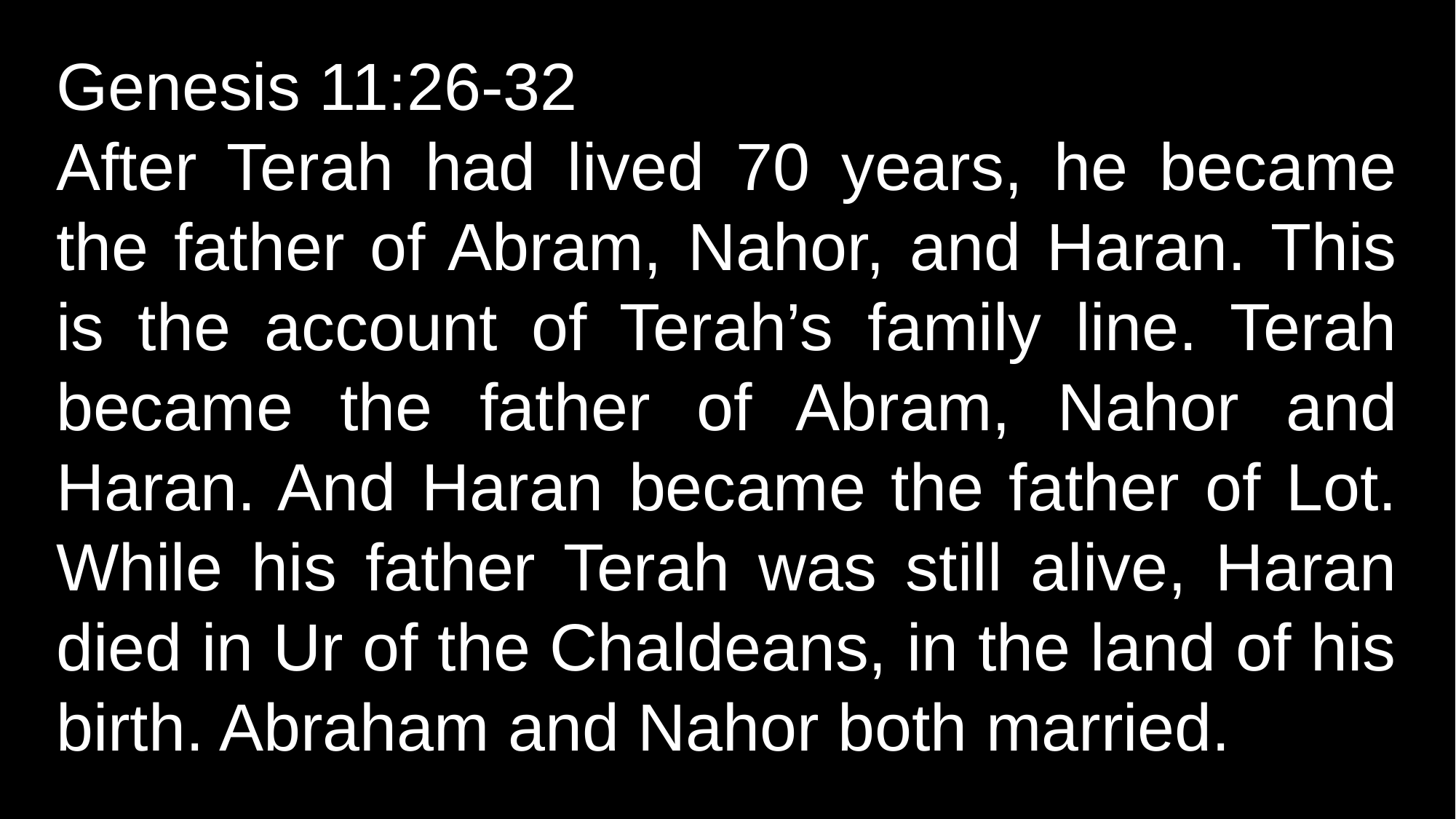

Genesis 11:26-32
After Terah had lived 70 years, he became the father of Abram, Nahor, and Haran. This is the account of Terah’s family line. Terah became the father of Abram, Nahor and Haran. And Haran became the father of Lot. While his father Terah was still alive, Haran died in Ur of the Chaldeans, in the land of his birth. Abraham and Nahor both married.